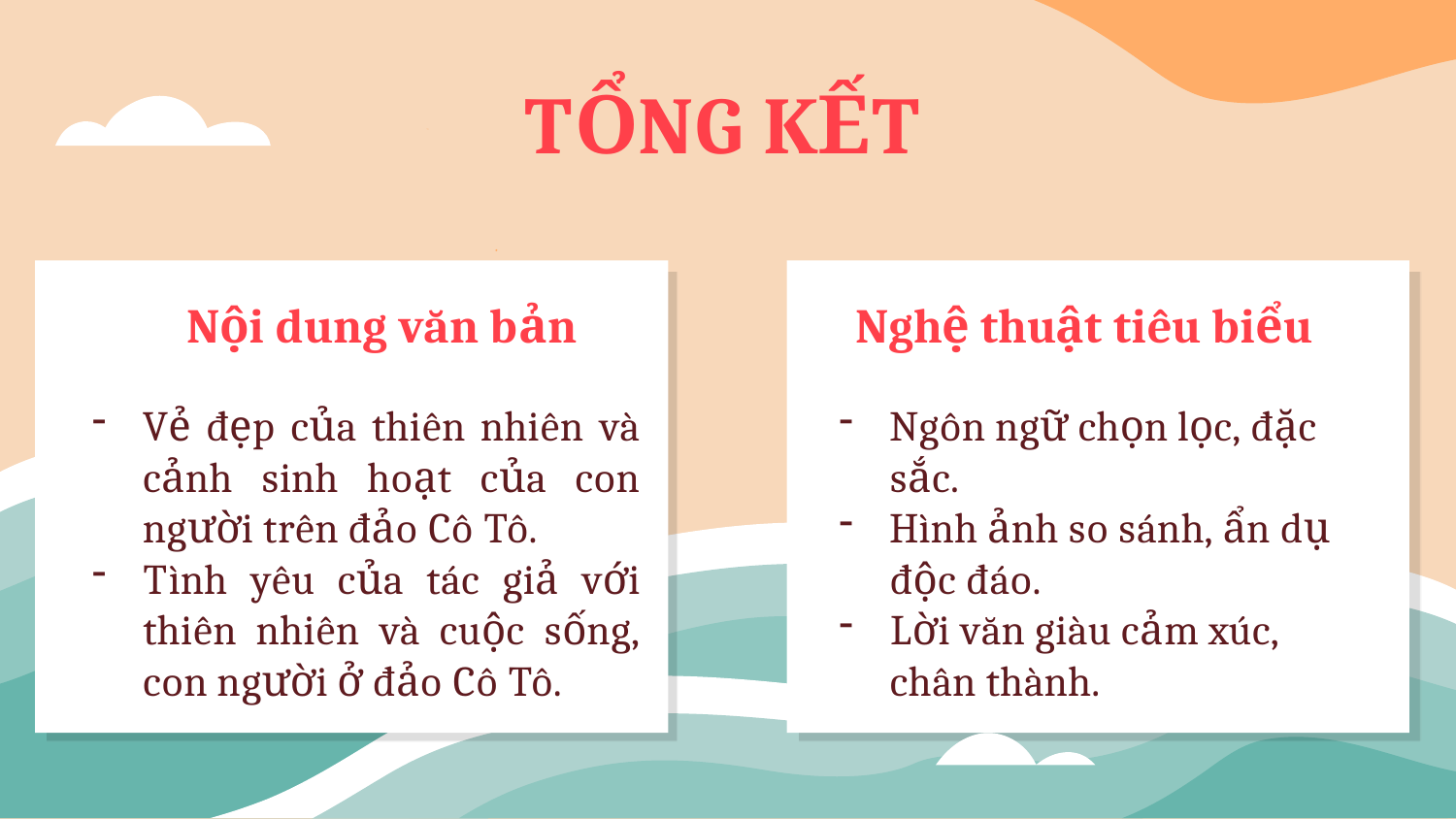

TỔNG KẾT

Nội dung văn bản
Nghệ thuật tiêu biểu
Vẻ đẹp của thiên nhiên và cảnh sinh hoạt của con người trên đảo Cô Tô.
Tình yêu của tác giả với thiên nhiên và cuộc sống, con người ở đảo Cô Tô.
Ngôn ngữ chọn lọc, đặc sắc.
Hình ảnh so sánh, ẩn dụ độc đáo.
Lời văn giàu cảm xúc, chân thành.